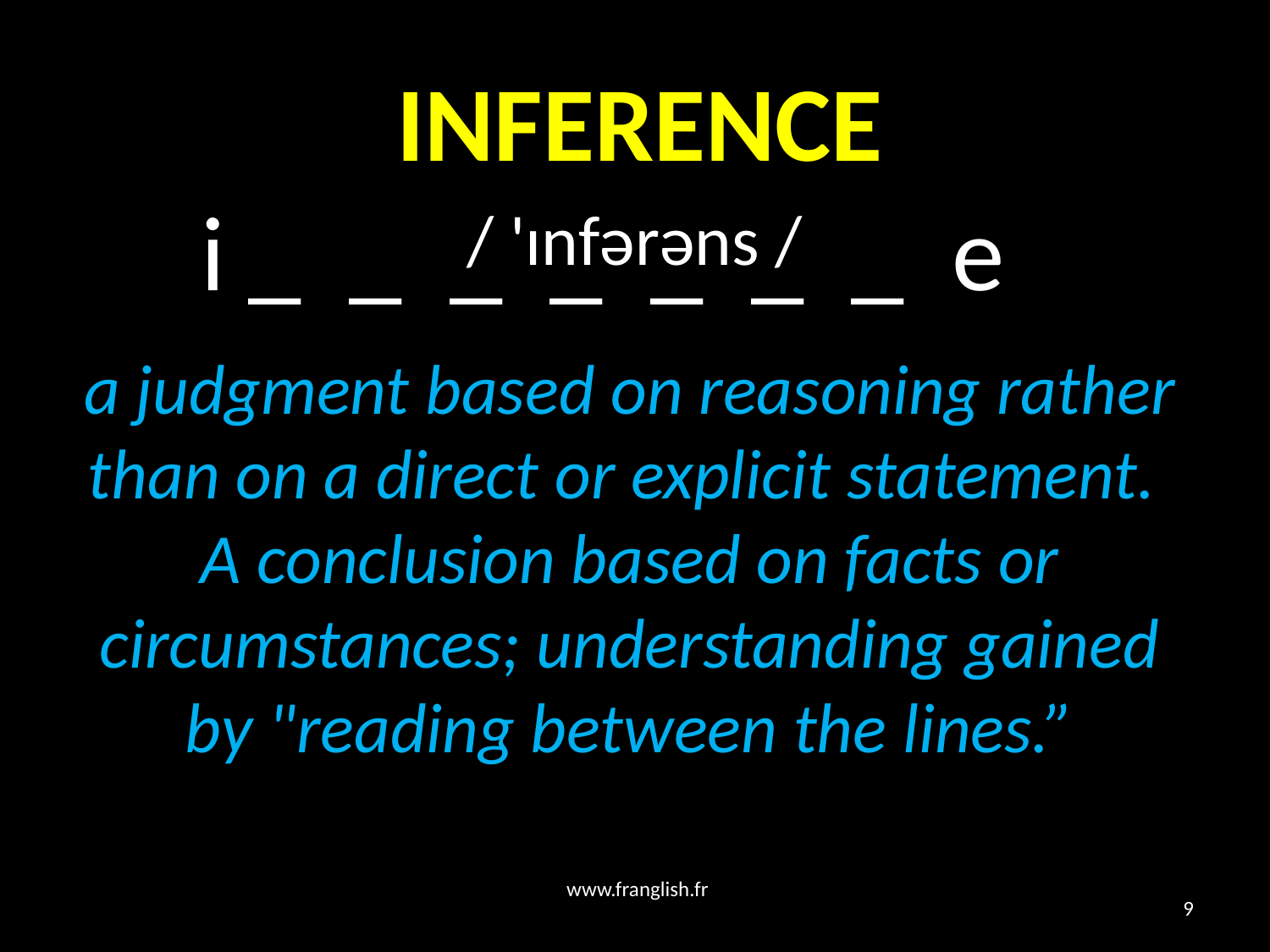

# INFERENCE
   i _  _  _  _  _  _  _  e
/ 'ɪnfərəns /
a judgment based on reasoning rather than on a direct or explicit statement.
A conclusion based on facts or circumstances; understanding gained by "reading between the lines.”
www.franglish.fr
9